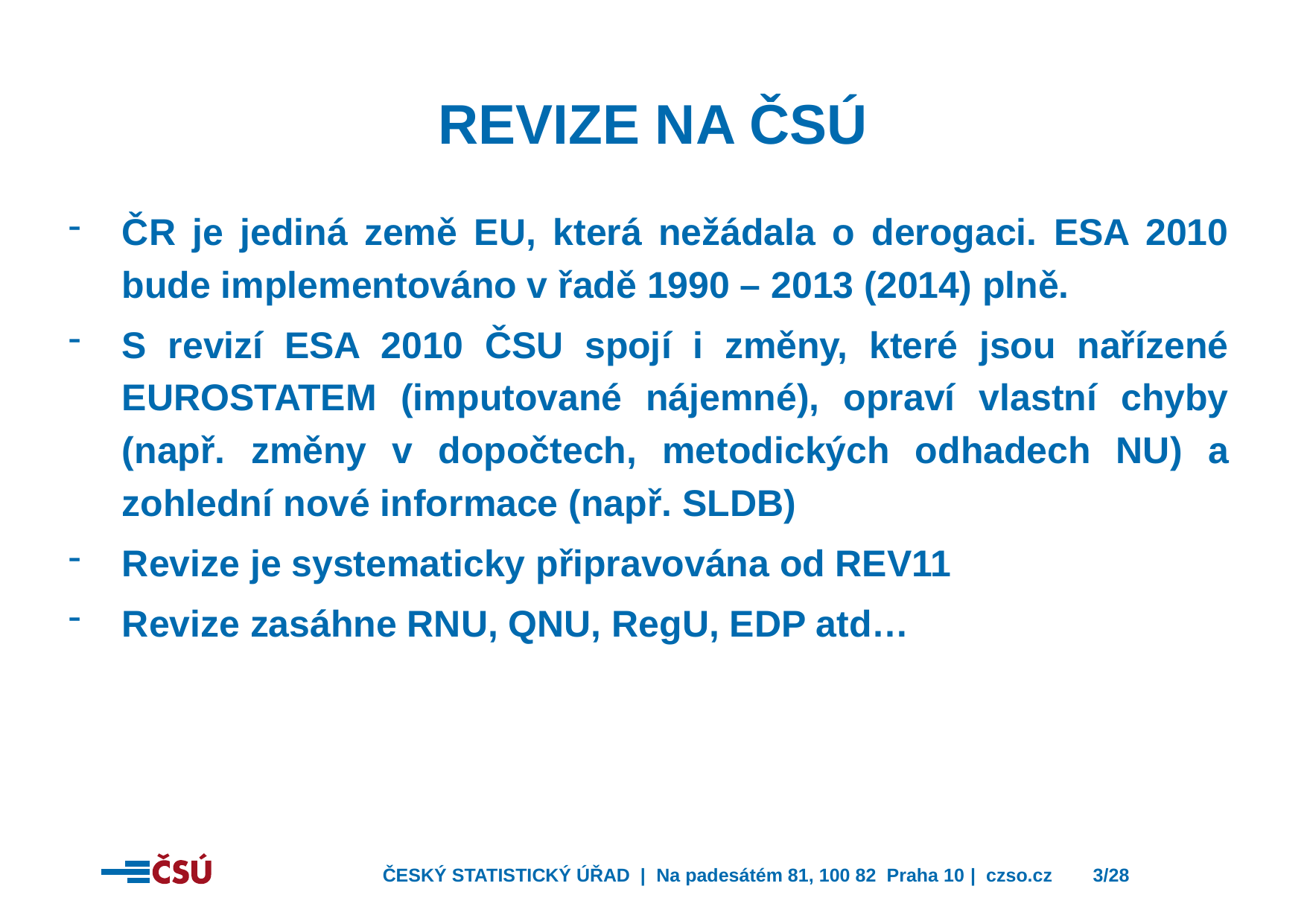

Revize na ČSÚ

ČR je jediná země EU, která nežádala o derogaci. ESA 2010 bude implementováno v řadě 1990 – 2013 (2014) plně.
S revizí ESA 2010 ČSU spojí i změny, které jsou nařízené EUROSTATEM (imputované nájemné), opraví vlastní chyby (např. změny v dopočtech, metodických odhadech NU) a zohlední nové informace (např. SLDB)
Revize je systematicky připravována od REV11
Revize zasáhne RNU, QNU, RegU, EDP atd…